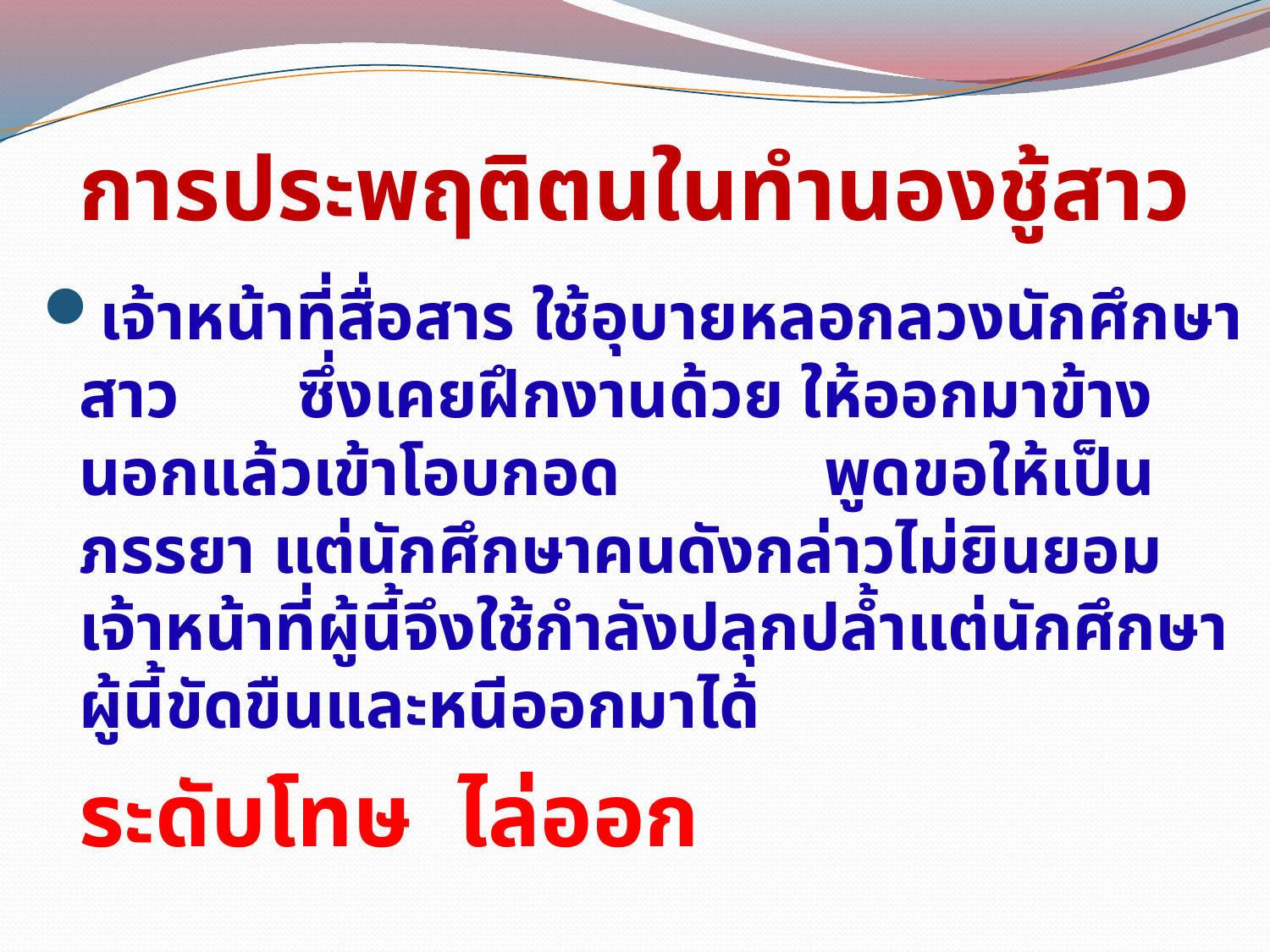

# การประพฤติตนในทำนองชู้สาว
เจ้าหน้าที่สื่อสาร ใช้อุบายหลอกลวงนักศึกษาสาว       ซึ่งเคยฝึกงานด้วย ให้ออกมาข้างนอกแล้วเข้าโอบกอด            พูดขอให้เป็นภรรยา แต่นักศึกษาคนดังกล่าวไม่ยินยอม เจ้าหน้าที่ผู้นี้จึงใช้กำลังปลุกปล้ำแต่นักศึกษาผู้นี้ขัดขืนและหนีออกมาได้
	ระดับโทษ  ไล่ออก